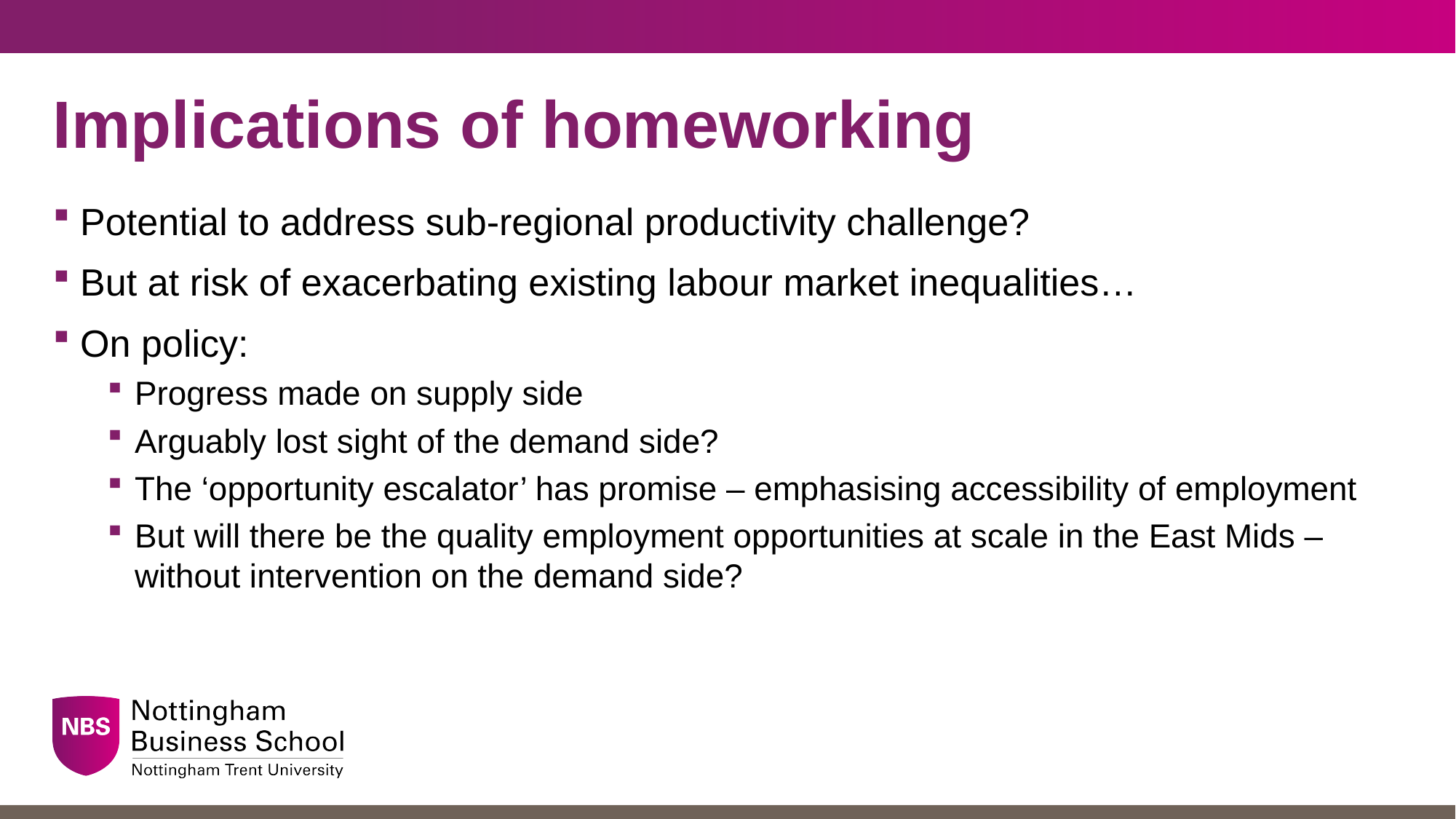

# Implications of homeworking
Potential to address sub-regional productivity challenge?
But at risk of exacerbating existing labour market inequalities…
On policy:
Progress made on supply side
Arguably lost sight of the demand side?
The ‘opportunity escalator’ has promise – emphasising accessibility of employment
But will there be the quality employment opportunities at scale in the East Mids – without intervention on the demand side?